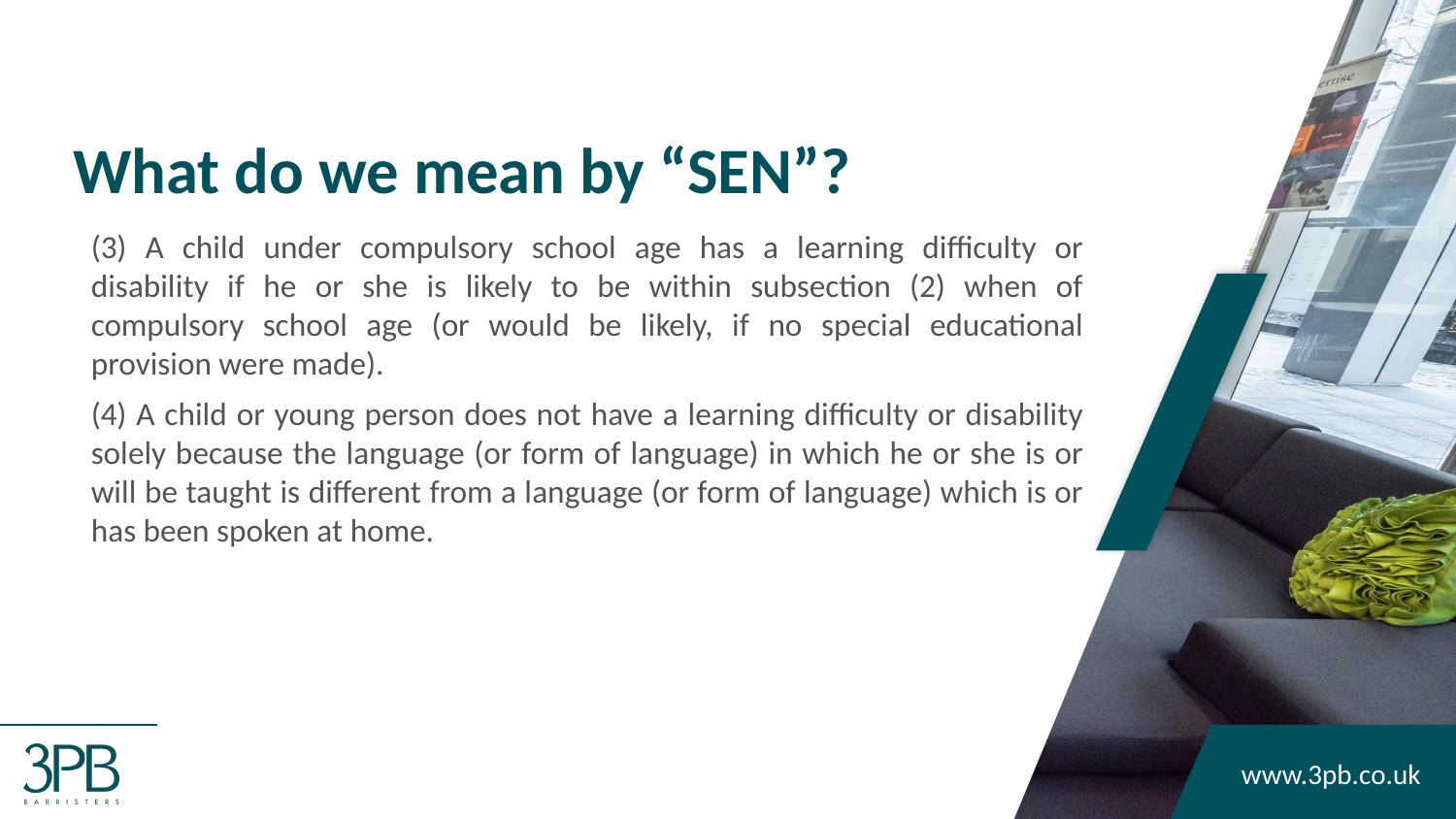

# What do we mean by “SEN”?
(3) A child under compulsory school age has a learning difficulty or disability if he or she is likely to be within subsection (2) when of compulsory school age (or would be likely, if no special educational provision were made).
(4) A child or young person does not have a learning difficulty or disability solely because the language (or form of language) in which he or she is or will be taught is different from a language (or form of language) which is or has been spoken at home.